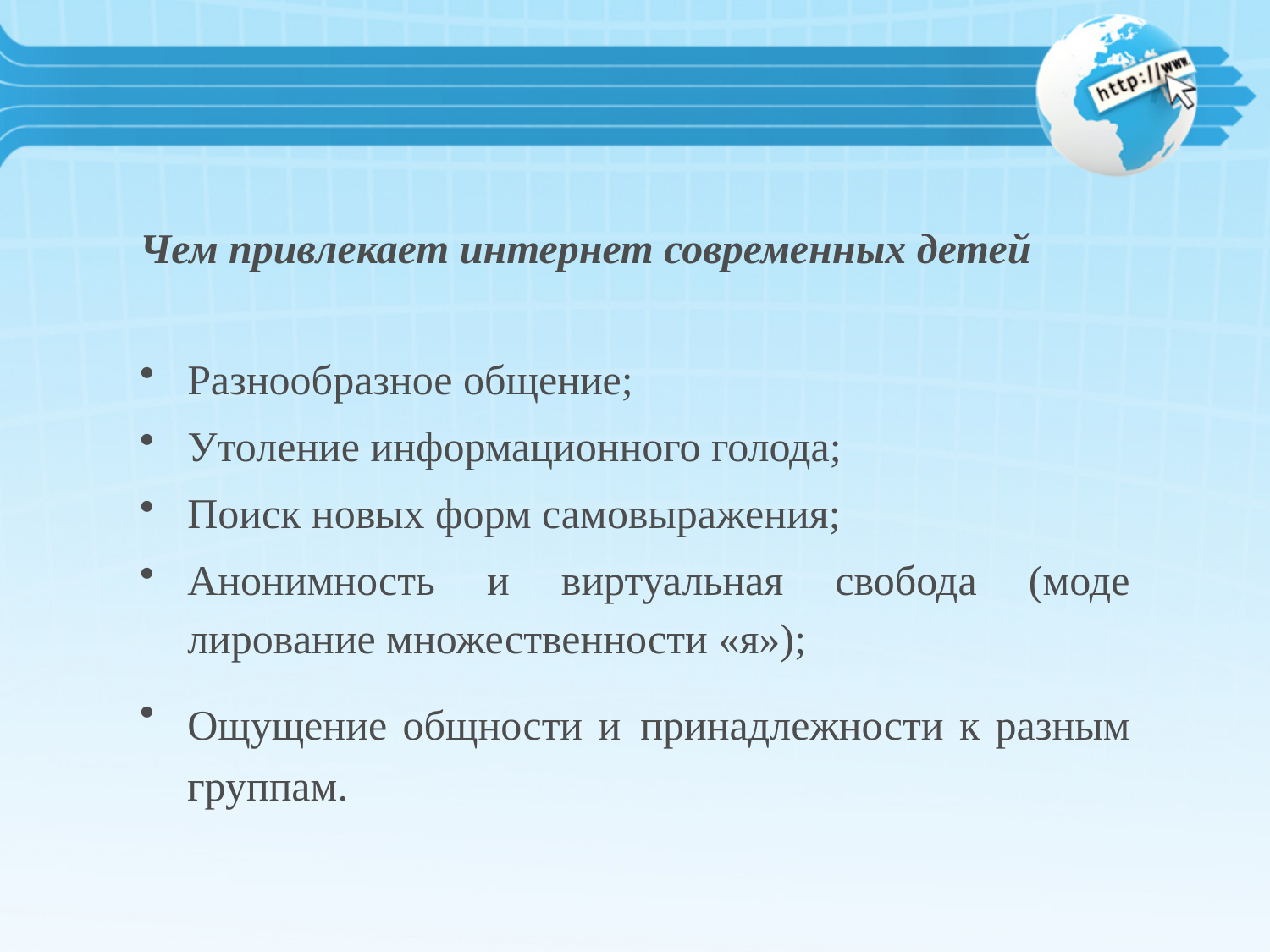

# Чем привлекает интернет современных детей
Разнообразное общение;
Утоление информационного голода;
Поиск новых форм самовыражения;
Анонимность и виртуальная свобода (моде­лирование множественности «я»);
Ощущение общности и принадлежности к разным группам.